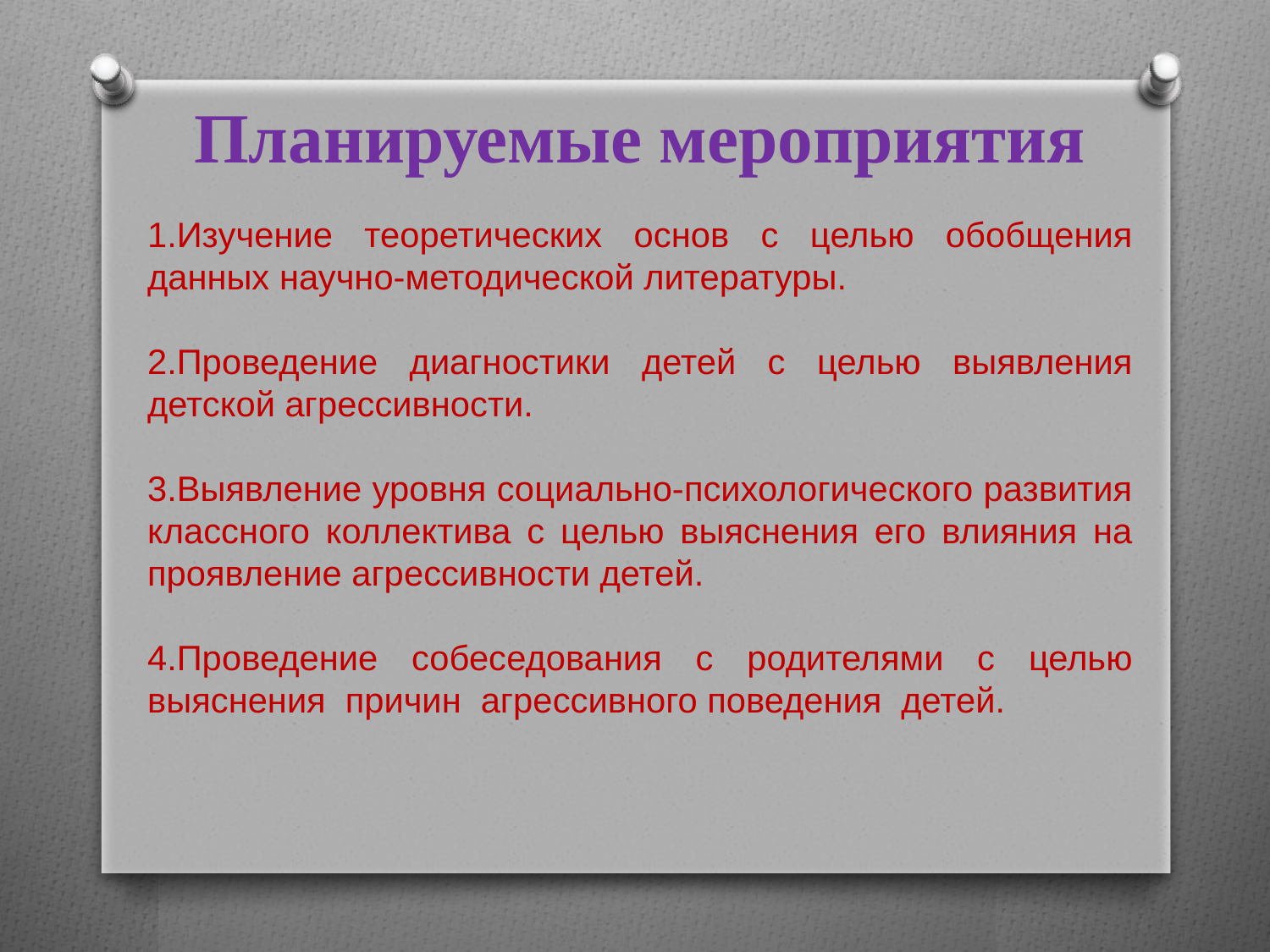

Планируемые мероприятия
1.Изучение теоретических основ с целью обобщения данных научно-методической литературы.

2.Проведение диагностики детей с целью выявления детской агрессивности.

3.Выявление уровня социально-психологического развития классного коллектива с целью выяснения его влияния на проявление агрессивности детей.

4.Проведение собеседования с родителями с целью выяснения  причин  агрессивного поведения  детей.